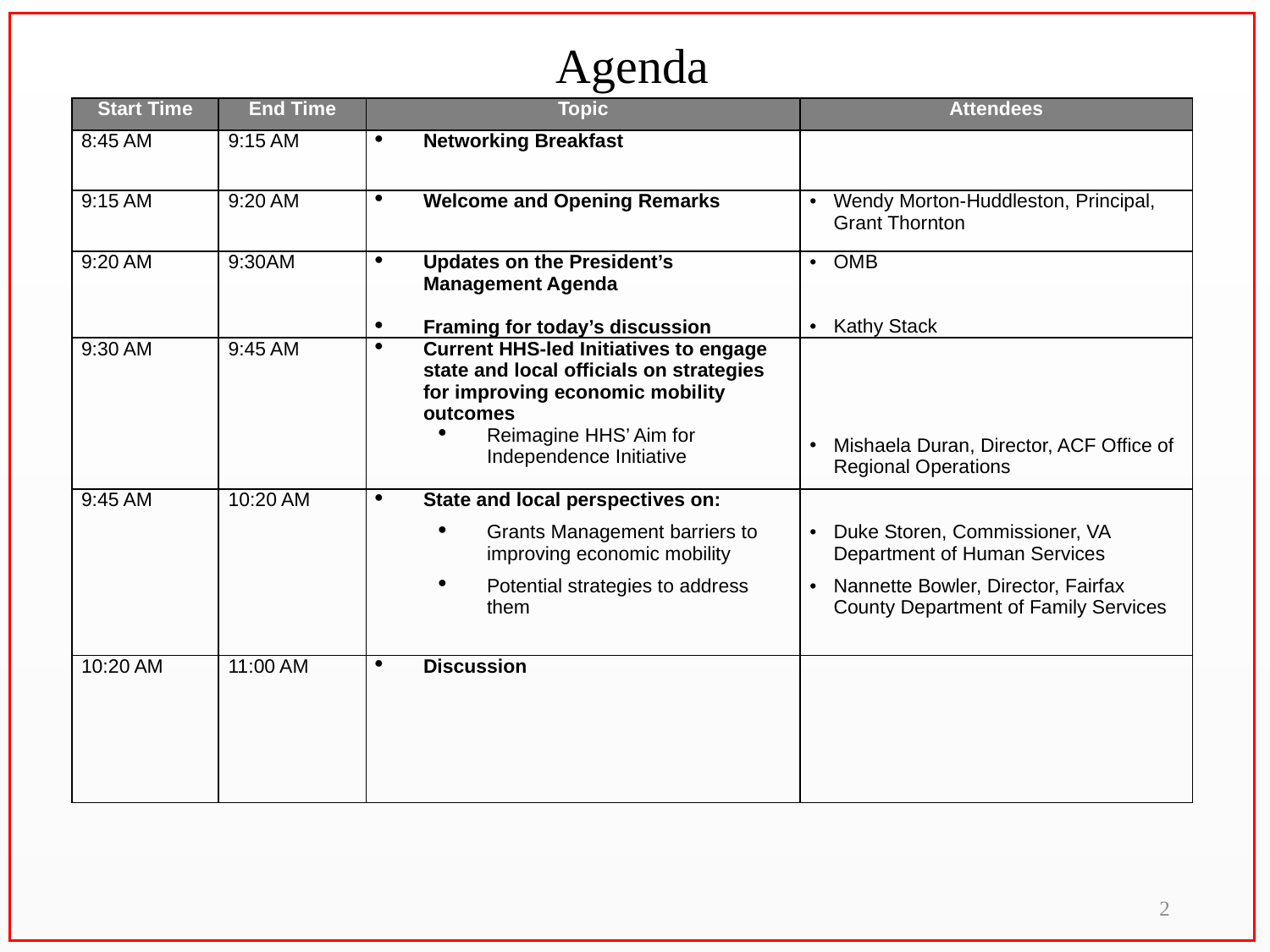

# Agenda
| Start Time | End Time | Topic | Attendees |
| --- | --- | --- | --- |
| 8:45 AM | 9:15 AM | Networking Breakfast |  |
| 9:15 AM | 9:20 AM | Welcome and Opening Remarks | Wendy Morton-Huddleston, Principal, Grant Thornton |
| 9:20 AM | 9:30AM | Updates on the President’s Management Agenda Framing for today’s discussion | OMB Kathy Stack |
| 9:30 AM | 9:45 AM | Current HHS-led Initiatives to engage state and local officials on strategies for improving economic mobility outcomes Reimagine HHS’ Aim for Independence Initiative | Mishaela Duran, Director, ACF Office of Regional Operations |
| 9:45 AM | 10:20 AM | State and local perspectives on: Grants Management barriers to improving economic mobility Potential strategies to address them | Duke Storen, Commissioner, VA Department of Human Services Nannette Bowler, Director, Fairfax County Department of Family Services |
| 10:20 AM | 11:00 AM | Discussion |  |
2